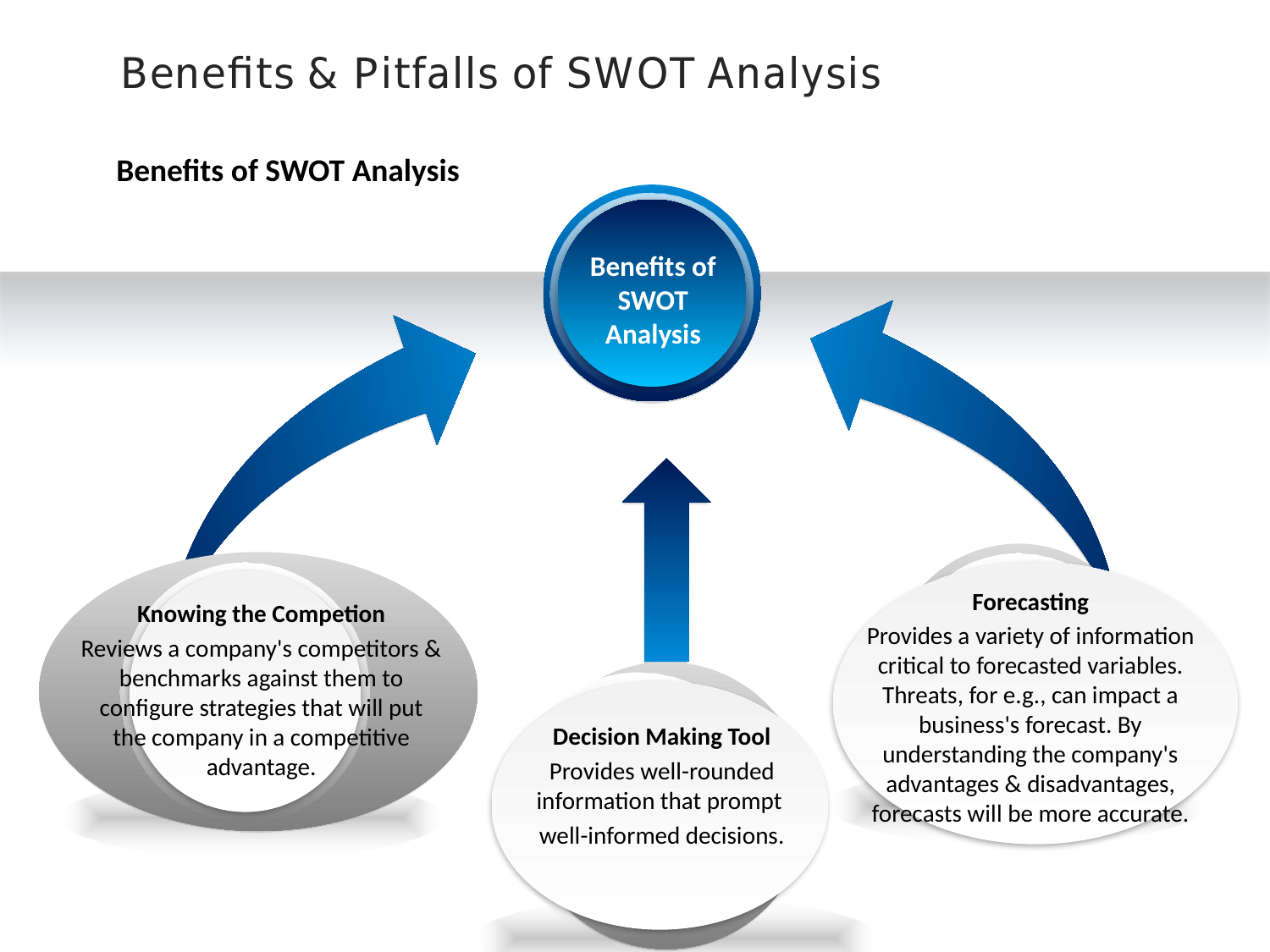

Benefits & Pitfalls of SWOT Analysis
Benefits of SWOT Analysis

Benefits of SWOT Analysis

Forecasting
Provides a variety of information critical to forecasted variables. Threats, for e.g., can impact a business's forecast. By understanding the company's advantages & disadvantages, forecasts will be more accurate.

Knowing the Competion
Reviews a company's competitors & benchmarks against them to configure strategies that will put the company in a competitive advantage.

Decision Making Tool
Provides well-rounded information that prompt
well-informed decisions.